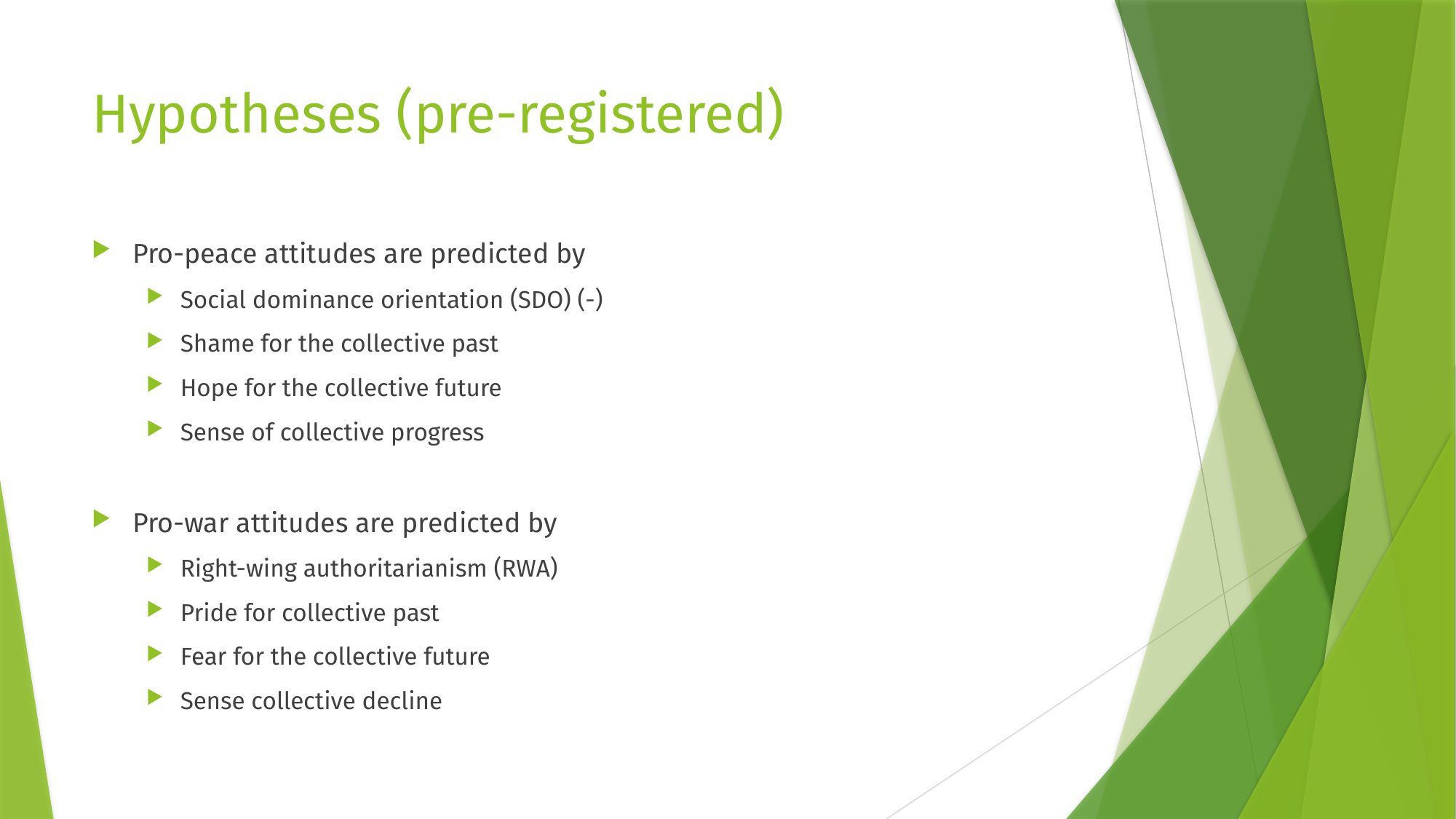

# Hypotheses (pre-registered)
Pro-peace attitudes are predicted by
Social dominance orientation (SDO) (-)
Shame for the collective past
Hope for the collective future
Sense of collective progress

Pro-war attitudes are predicted by
Right-wing authoritarianism (RWA)
Pride for collective past
Fear for the collective future
Sense collective decline